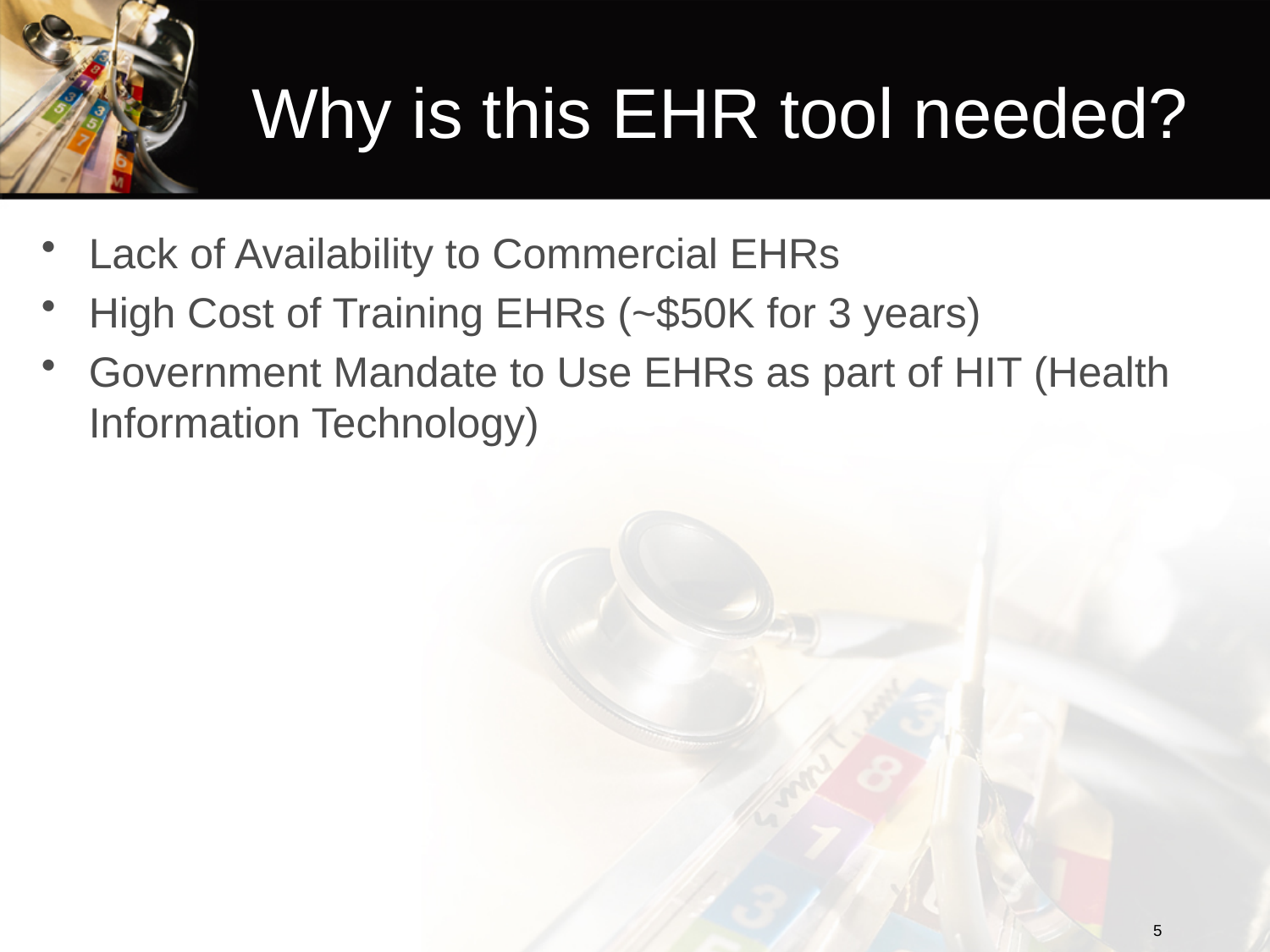

# Why is this EHR tool needed?
Lack of Availability to Commercial EHRs
High Cost of Training EHRs (~$50K for 3 years)
Government Mandate to Use EHRs as part of HIT (Health Information Technology)
5